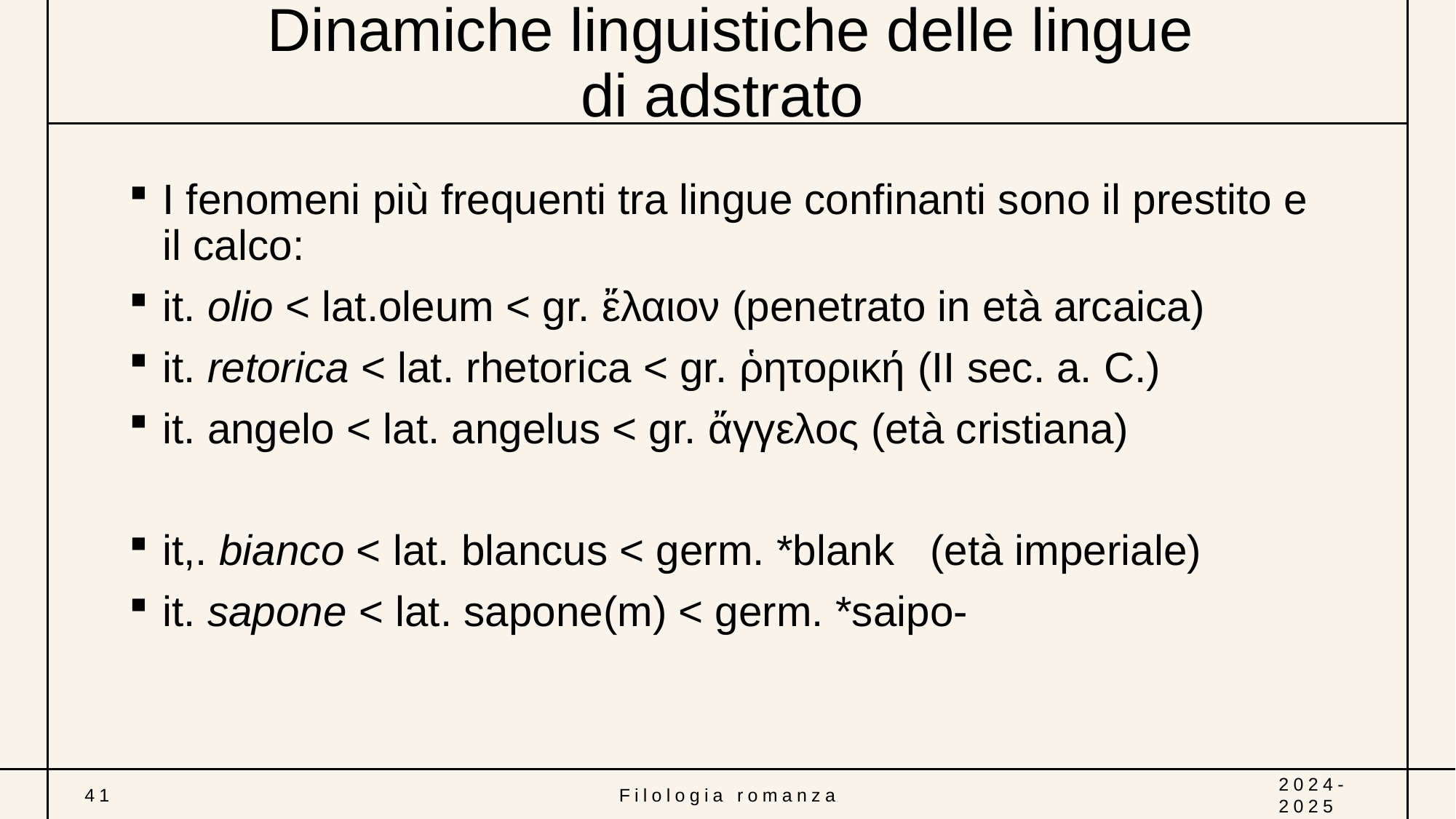

# Dinamiche linguistiche delle lingue di adstrato
I fenomeni più frequenti tra lingue confinanti sono il prestito e il calco:
it. olio < lat.oleum < gr. ἔλαιον (penetrato in età arcaica)
it. retorica < lat. rhetorica < gr. ῥητορική (II sec. a. C.)
it. angelo < lat. angelus < gr. ἄγγελος (età cristiana)

it,. bianco < lat. blancus < germ. *blank   (età imperiale)
it. sapone < lat. sapone(m) < germ. *saipo-

41
Filologia romanza
2024-2025